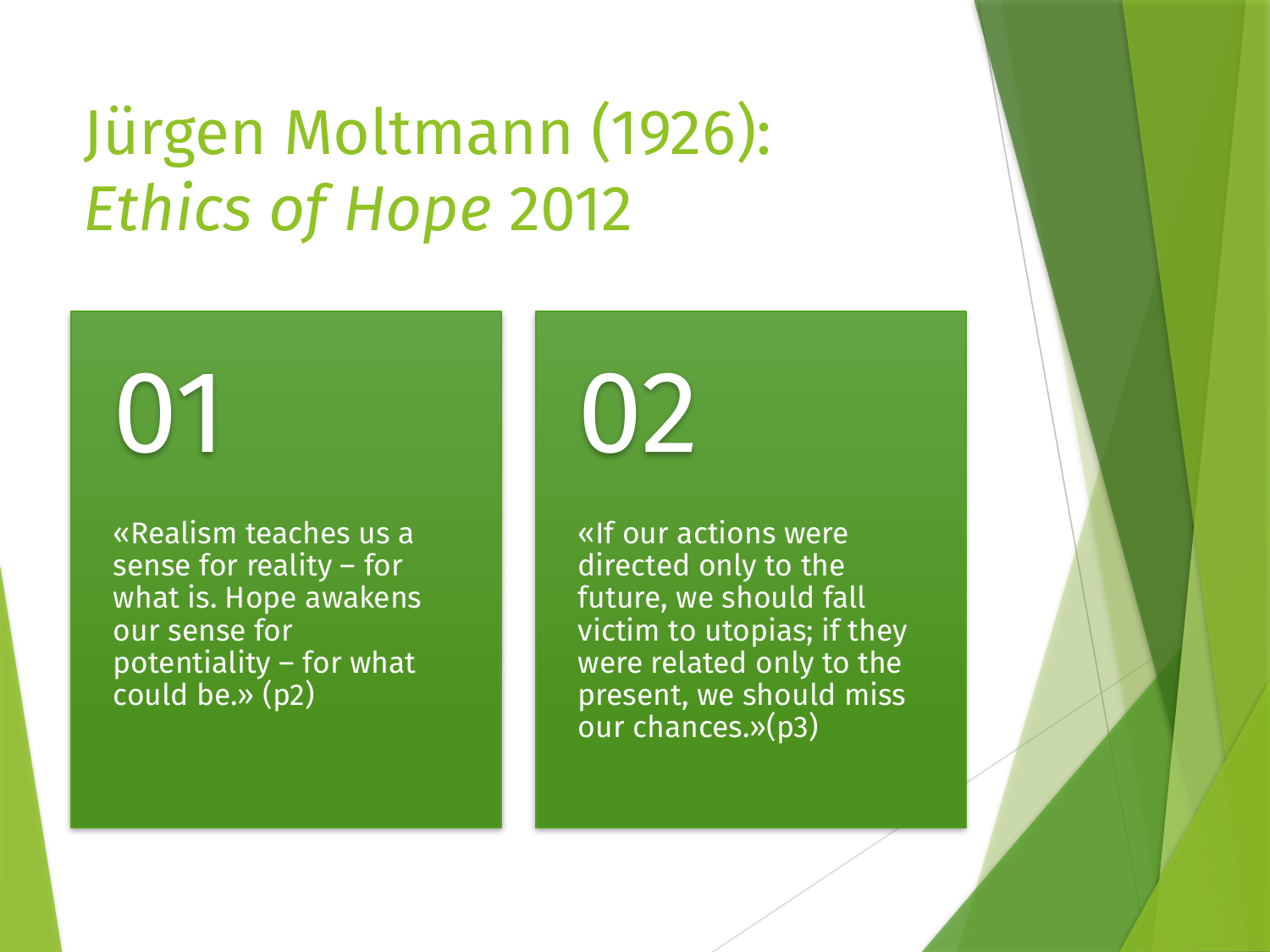

# Jürgen Moltmann (1926): Ethics of Hope 2012
«Realism teaches us a sense for reality – for what is. Hope awakens our sense for potentiality – for what could be.» (p2)
01
«If our actions were directed only to the future, we should fall victim to utopias; if they were related only to the present, we should miss our chances.»(p3)
02